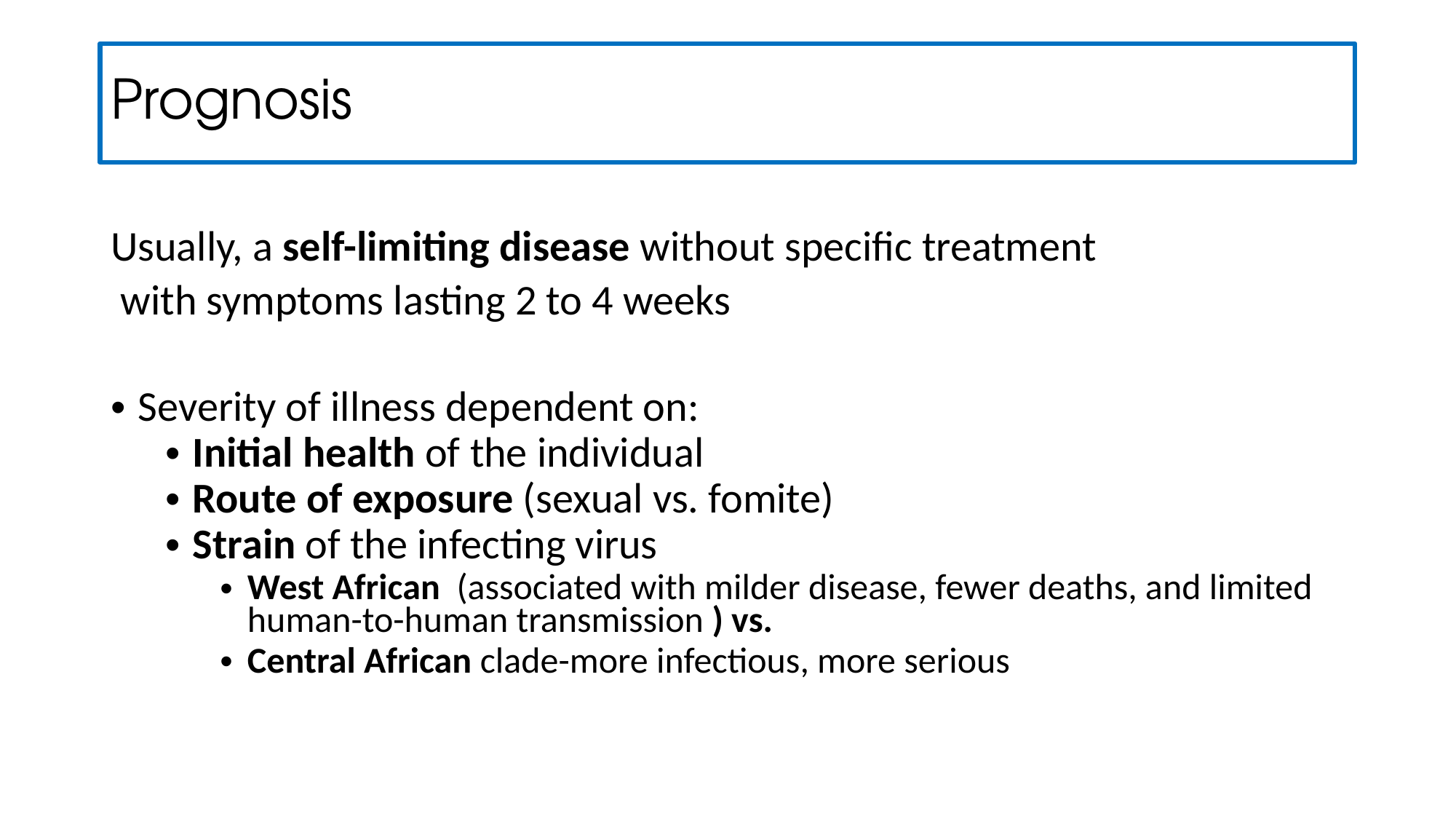

# Prognosis

Usually, a self-limiting disease without specific treatment
 with symptoms lasting 2 to 4 weeks

Severity of illness dependent on:
Initial health of the individual
Route of exposure (sexual vs. fomite)
Strain of the infecting virus
West African  (associated with milder disease, fewer deaths, and limited human-to-human transmission ) vs.
Central African clade-more infectious, more serious